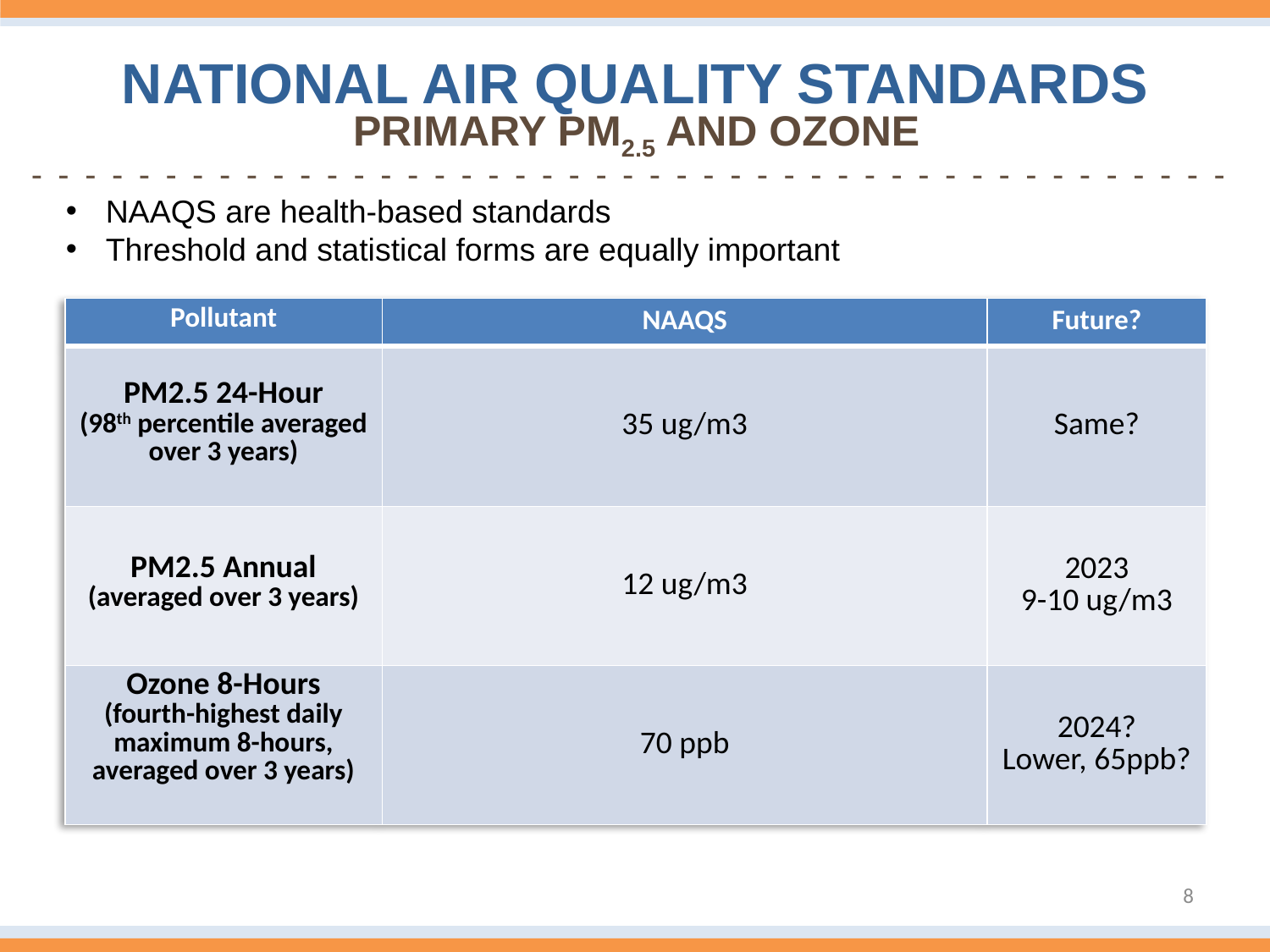

National Air Quality Standards
Primary PM2.5 and Ozone
-  -  -  -  -  -  -  -  -  -  -  -  -  -  -  -  -  -  -  -  -  -  -  -  -  -  -  -  -  -  -  -  -  -  -  -  -  -  -  -  -  -  -  -  -

NAAQS are health-based standards
Threshold and statistical forms are equally important
| Pollutant | NAAQS | Future? |
| --- | --- | --- |
| PM2.5 24-Hour (98th percentile averaged over 3 years) | 35 ug/m3 | Same? |
| PM2.5 Annual (averaged over 3 years) | 12 ug/m3 | 2023 9-10 ug/m3 |
| Ozone 8-Hours (fourth-highest daily maximum 8-hours, averaged over 3 years) | 70 ppb | 2024? Lower, 65ppb? |
8